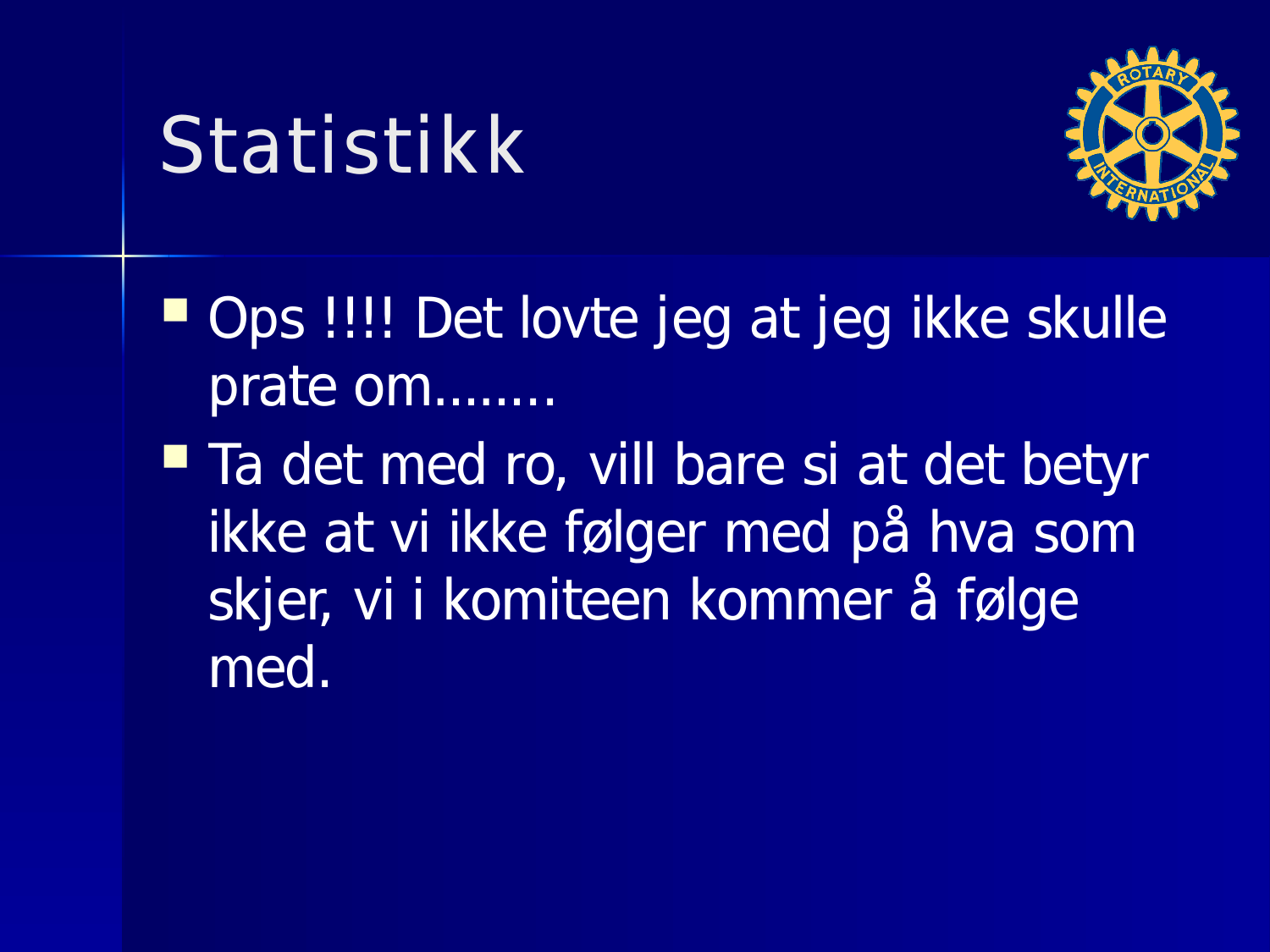

# Statistikk
Ops !!!! Det lovte jeg at jeg ikke skulle prate om……..
Ta det med ro, vill bare si at det betyr ikke at vi ikke følger med på hva som skjer, vi i komiteen kommer å følge med.